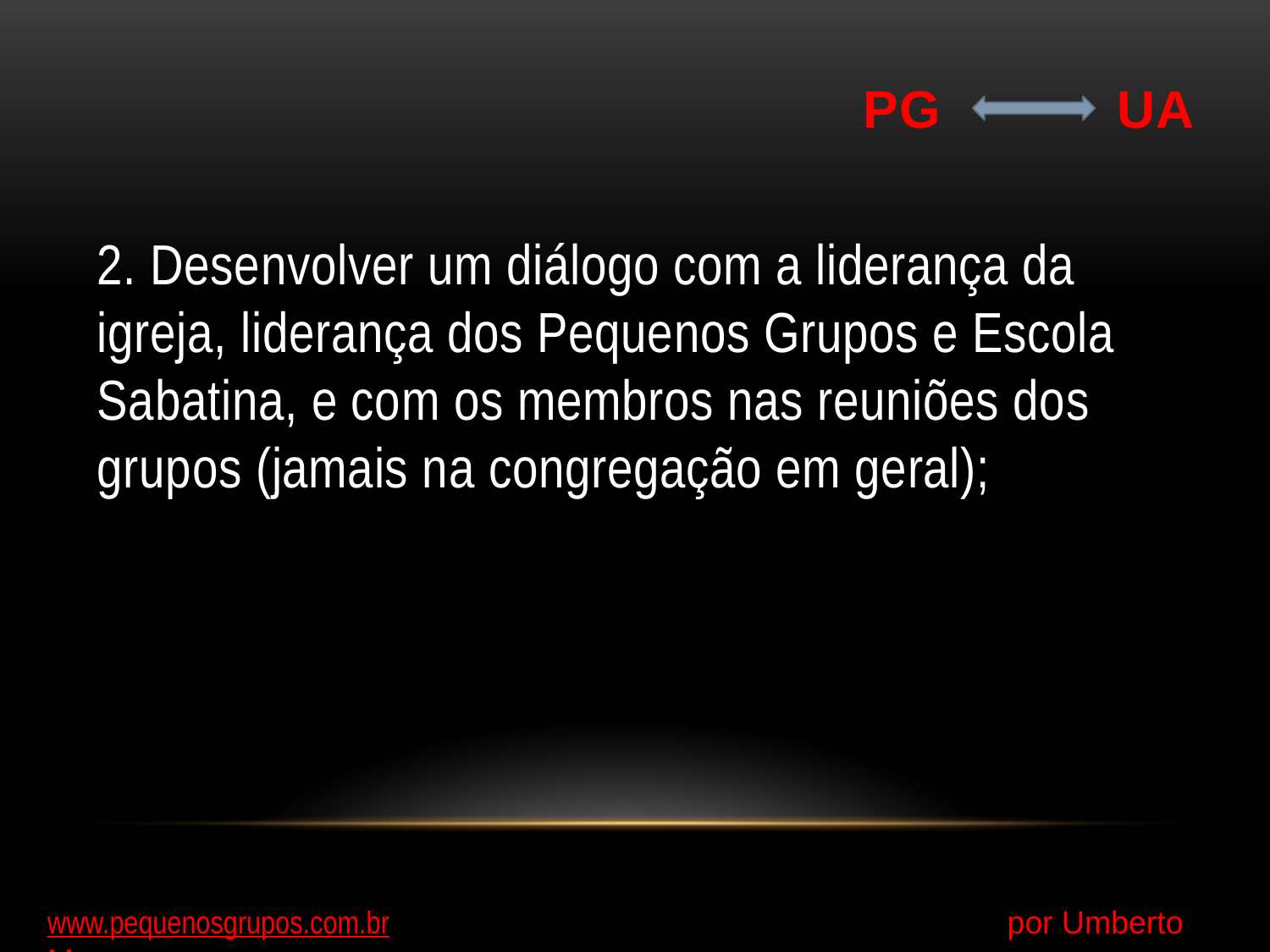

# PG		UA

2. Desenvolver um diálogo com a liderança da igreja, liderança dos Pequenos Grupos e Escola Sabatina, e com os membros nas reuniões dos grupos (jamais na congregação em geral);
www.pequenosgrupos.com.br 					        por Umberto Moura